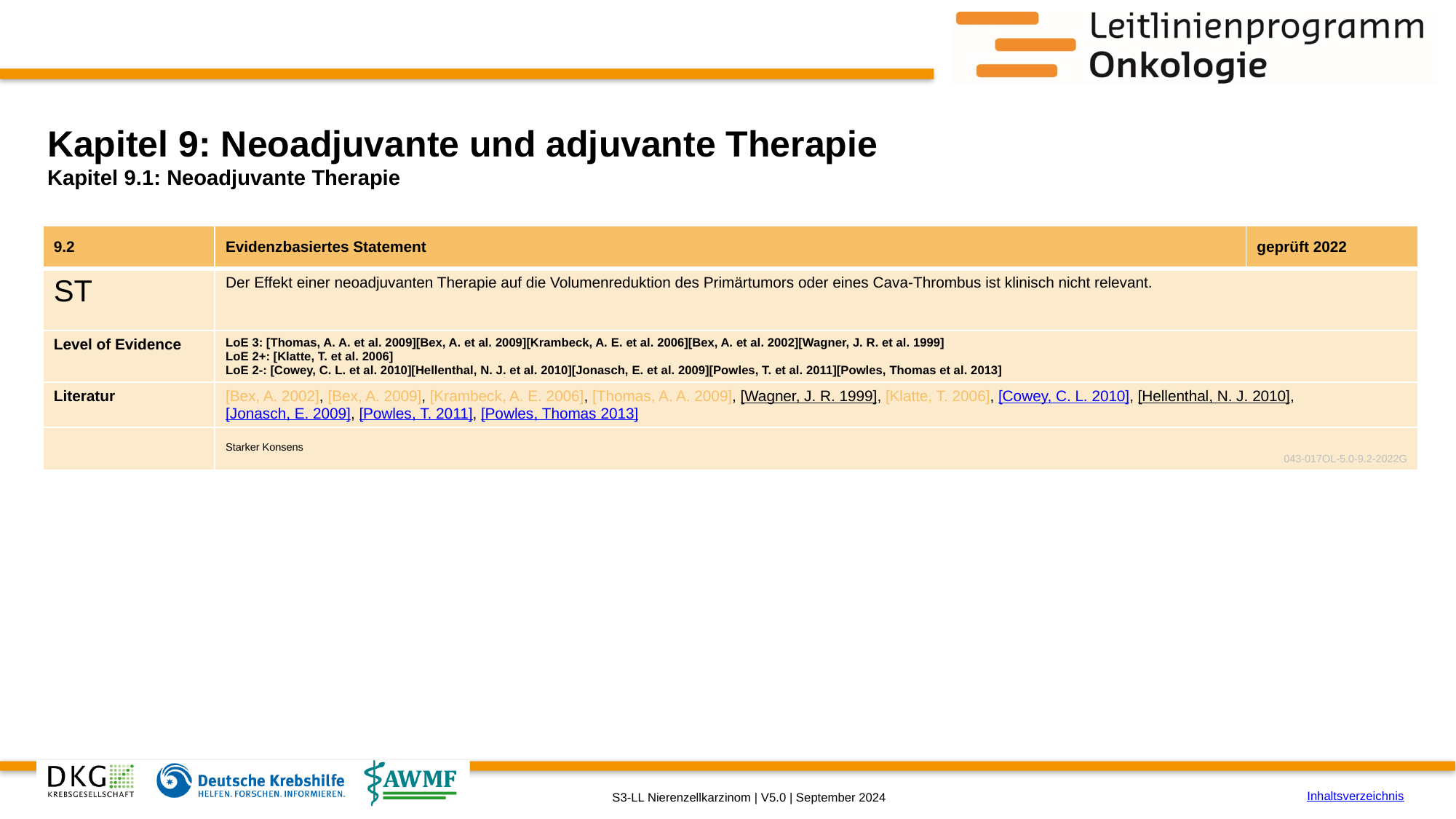

# Kapitel 9: Neoadjuvante und adjuvante Therapie
Kapitel 9.1: Neoadjuvante Therapie
| 9.2 | Evidenzbasiertes Statement | geprüft 2022 |
| --- | --- | --- |
| ST | Der Effekt einer neoadjuvanten Therapie auf die Volumenreduktion des Primär­tumors oder eines Cava-Thrombus ist klinisch nicht relevant. |  |
| Level of Evidence | LoE 3: [Thomas, A. A. et al. 2009][Bex, A. et al. 2009][Krambeck, A. E. et al. 2006][Bex, A. et al. 2002][Wagner, J. R. et al. 1999] LoE 2+: [Klatte, T. et al. 2006] LoE 2-: [Cowey, C. L. et al. 2010][Hellenthal, N. J. et al. 2010][Jonasch, E. et al. 2009][Powles, T. et al. 2011][Powles, Thomas et al. 2013] |  |
| Literatur | [Bex, A. 2002], [Bex, A. 2009], [Krambeck, A. E. 2006], [Thomas, A. A. 2009], [Wagner, J. R. 1999], [Klatte, T. 2006], [Cowey, C. L. 2010], [Hellenthal, N. J. 2010], [Jonasch, E. 2009], [Powles, T. 2011], [Powles, Thomas 2013] |  |
|  | Starker Konsens 043-017OL-5.0-9.2-2022G |  |
Inhaltsverzeichnis
S3-LL Nierenzellkarzinom | V5.0 | September 2024